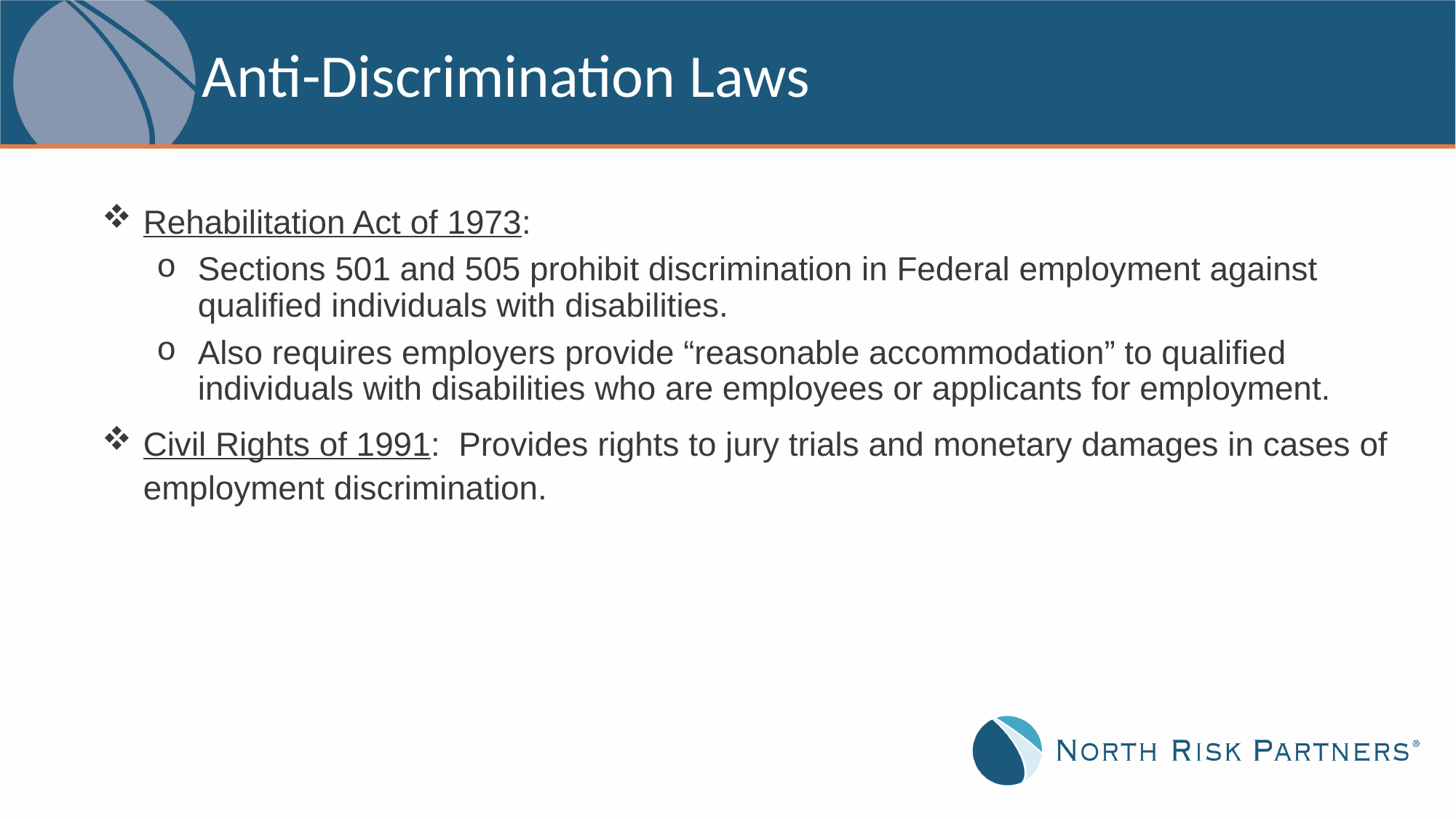

# Anti-Discrimination Laws
Rehabilitation Act of 1973:
Sections 501 and 505 prohibit discrimination in Federal employment against qualified individuals with disabilities.
Also requires employers provide “reasonable accommodation” to qualified individuals with disabilities who are employees or applicants for employment.
Civil Rights of 1991:  Provides rights to jury trials and monetary damages in cases of employment discrimination.